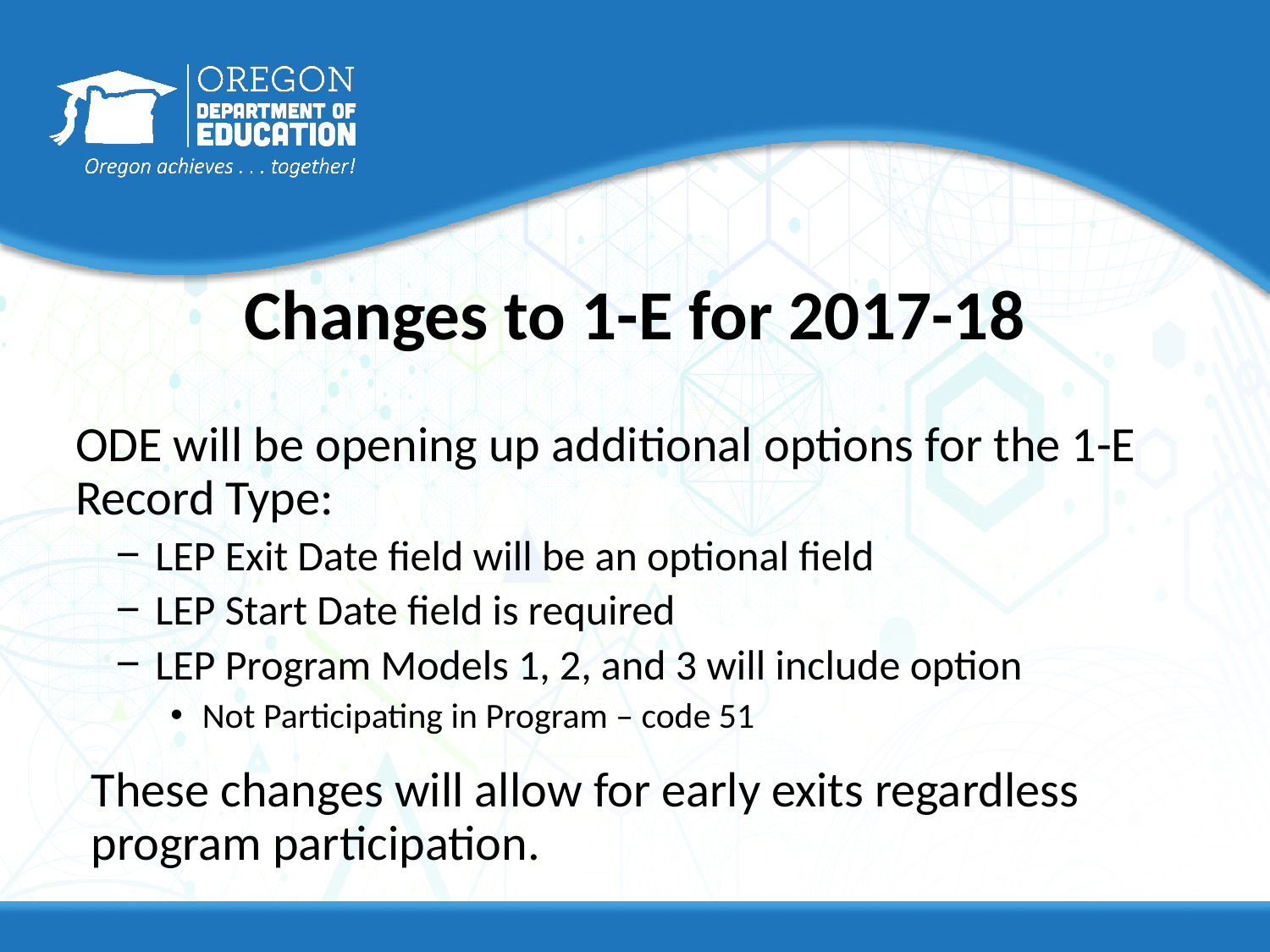

# Changes to 1-E for 2017-18
ODE will be opening up additional options for the 1-E Record Type:
LEP Exit Date field will be an optional field
LEP Start Date field is required
LEP Program Models 1, 2, and 3 will include option
Not Participating in Program – code 51
These changes will allow for early exits regardless program participation.